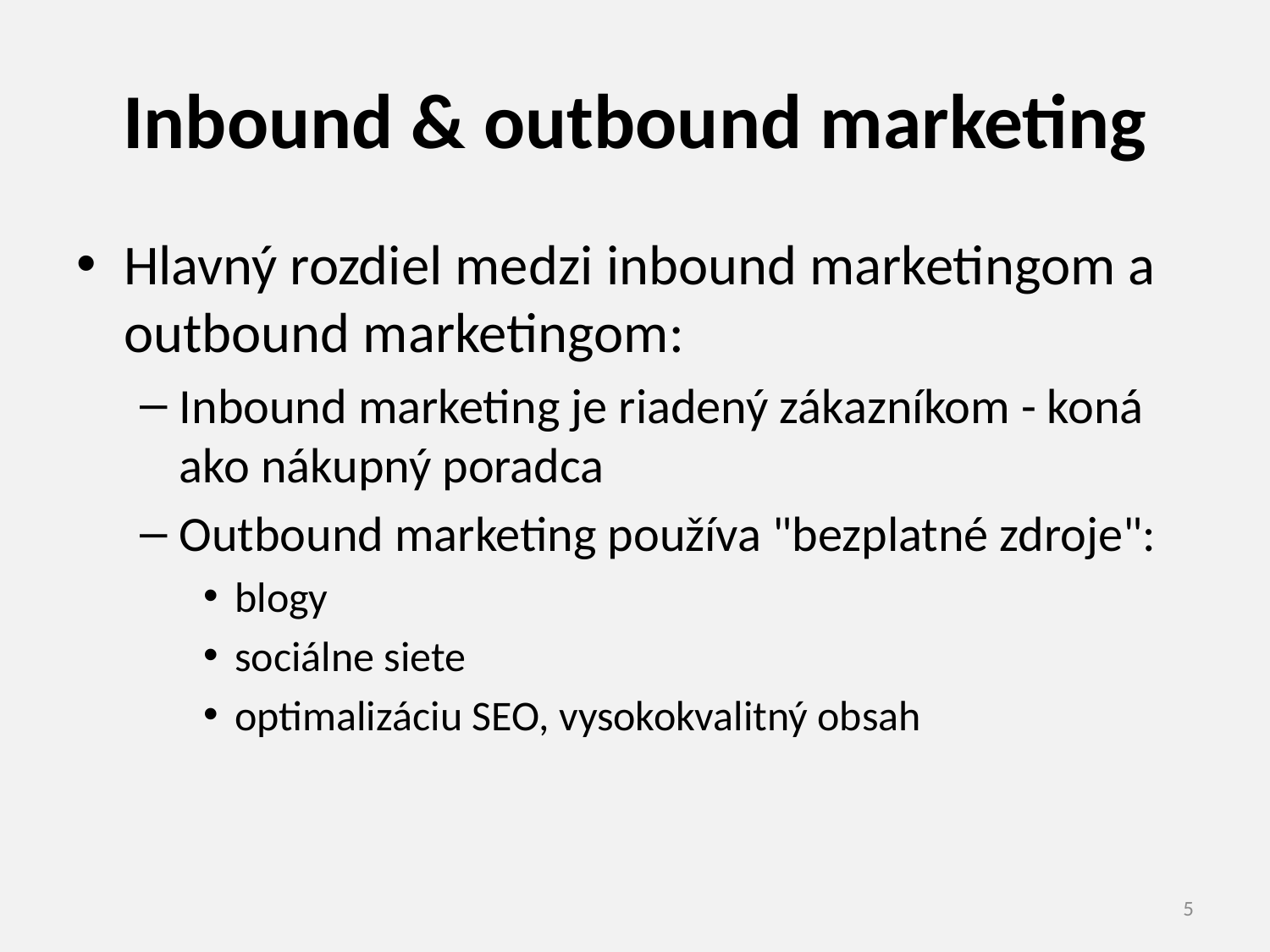

# Inbound & outbound marketing
Hlavný rozdiel medzi inbound marketingom a outbound marketingom:
Inbound marketing je riadený zákazníkom - koná ako nákupný poradca
Outbound marketing používa "bezplatné zdroje":
blogy
sociálne siete
optimalizáciu SEO, vysokokvalitný obsah
5